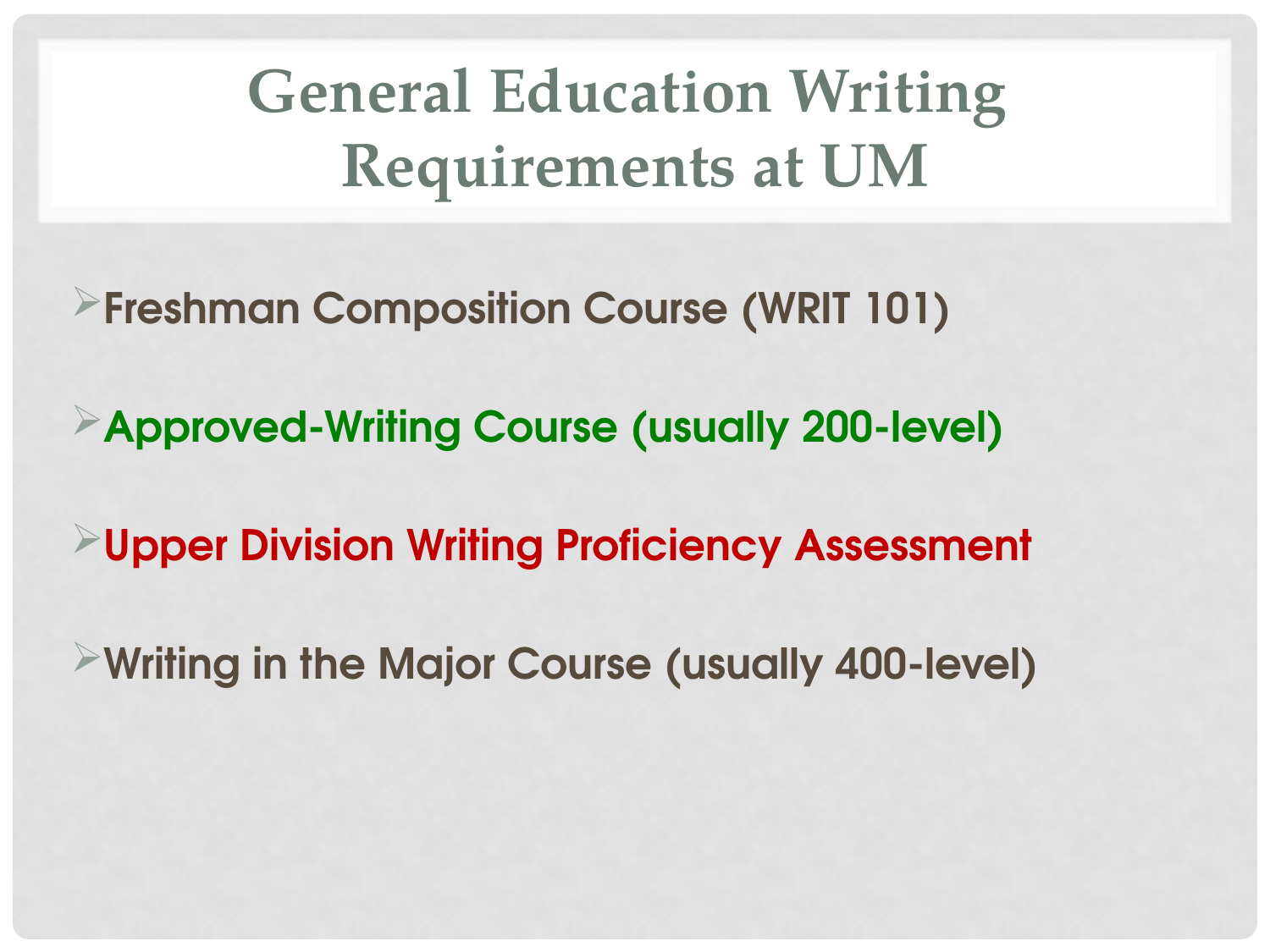

# General Education Writing Requirements at UM
Freshman Composition Course (WRIT 101)

Approved-Writing Course (usually 200-level)

Upper Division Writing Proficiency Assessment

Writing in the Major Course (usually 400-level)